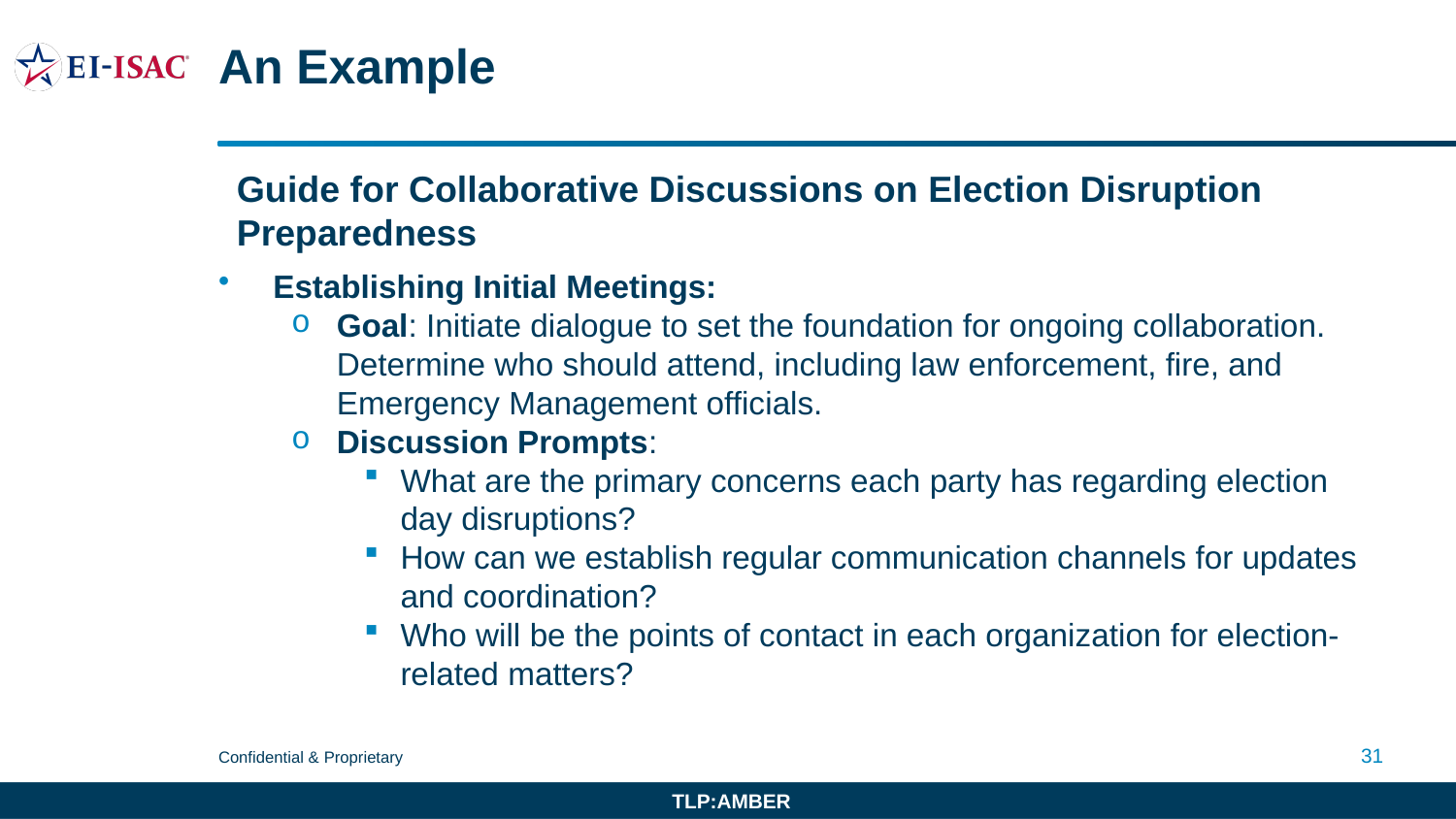

# An Example
Guide for Collaborative Discussions on Election Disruption Preparedness
Establishing Initial Meetings:
Goal: Initiate dialogue to set the foundation for ongoing collaboration. Determine who should attend, including law enforcement, fire, and Emergency Management officials.
Discussion Prompts:
What are the primary concerns each party has regarding election day disruptions?
How can we establish regular communication channels for updates and coordination?
Who will be the points of contact in each organization for election-related matters?
31
TLP:WHITE  TLP:RED  TLP:AMBER  TLP:GREEN  (Delete unused designations)
TLP:AMBER